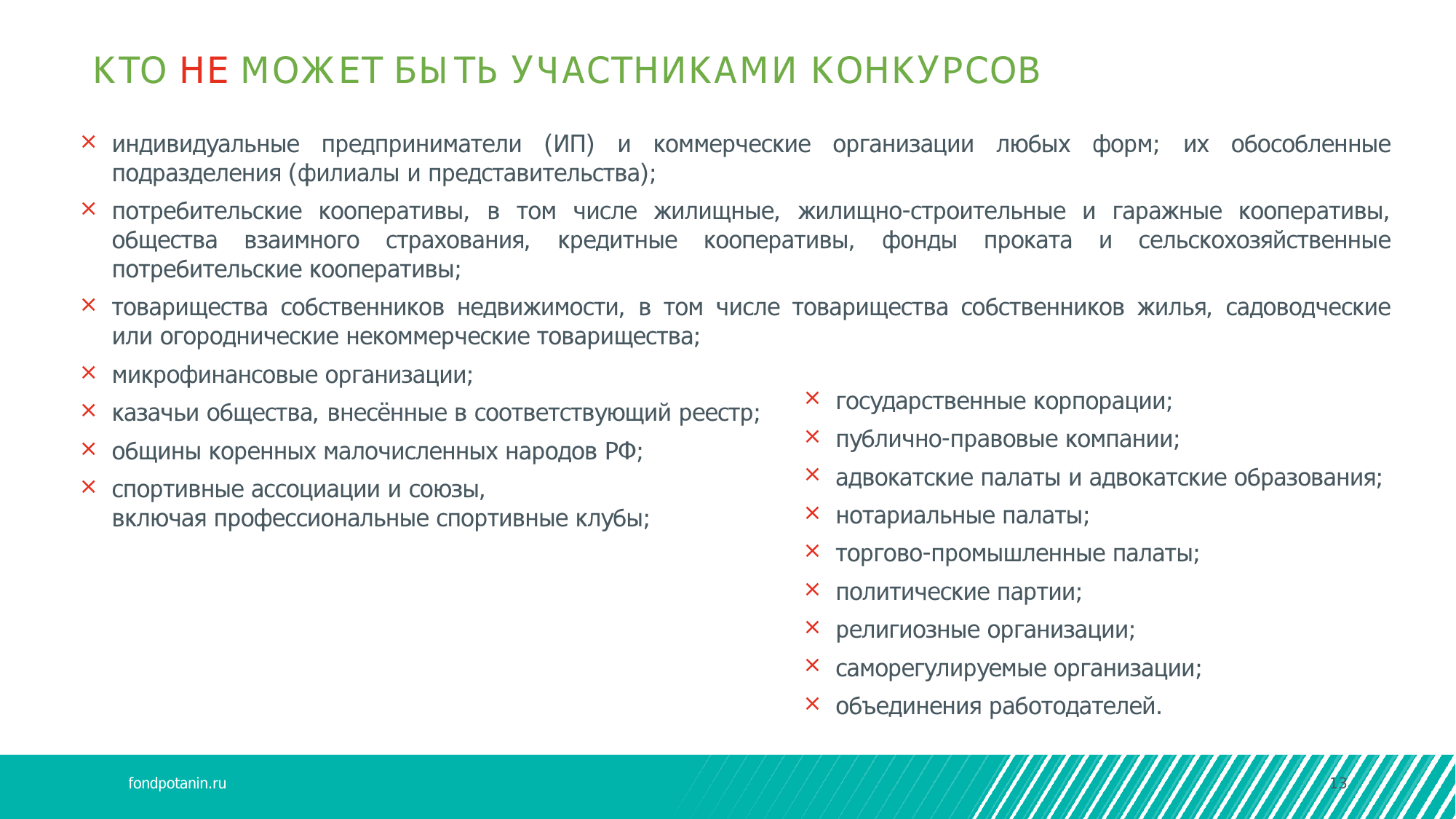

КТО НЕ МОЖЕТ БЫТЬ УЧАСТНИКАМИ КОНКУРСОВ
индивидуальные предприниматели (ИП) и коммерческие организации любых форм; их обособленные подразделения (филиалы и представительства);
потребительские кооперативы, в том числе жилищные, жилищно-строительные и гаражные кооперативы, общества взаимного страхования, кредитные кооперативы, фонды проката и сельскохозяйственные потребительские кооперативы;
товарищества собственников недвижимости, в том числе товарищества собственников жилья, садоводческие или огороднические некоммерческие товарищества;
микрофинансовые организации;
казачьи общества, внесённые в соответствующий реестр;
общины коренных малочисленных народов РФ;
спортивные ассоциации и союзы,
включая профессиональные спортивные клубы;
государственные корпорации;
публично-правовые компании;
адвокатские палаты и адвокатские образования;
нотариальные палаты;
торгово-промышленные палаты;
политические партии;
религиозные организации;
саморегулируемые организации;
объединения работодателей.